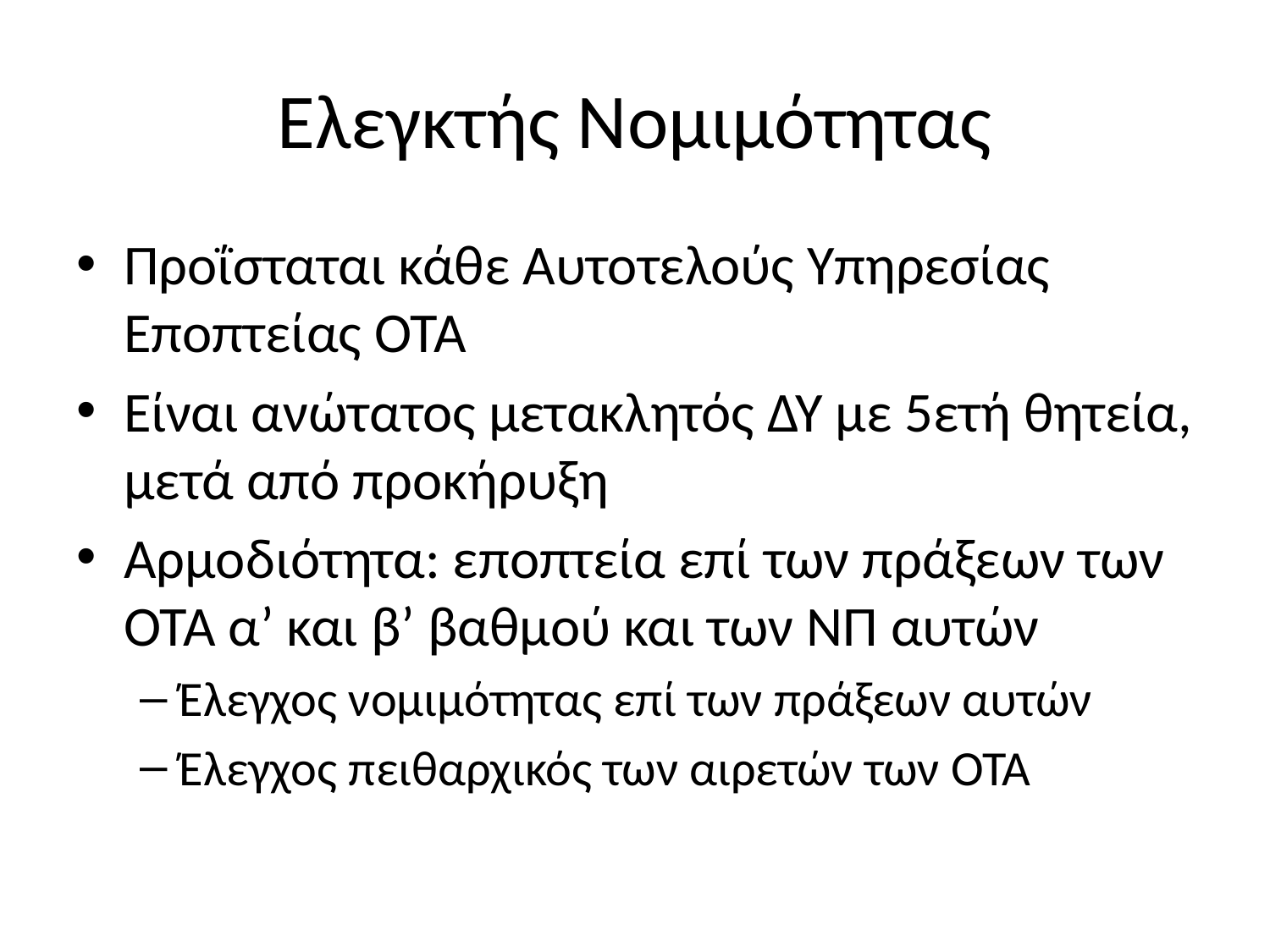

# Ελεγκτής Νομιμότητας
Προΐσταται κάθε Αυτοτελούς Υπηρεσίας Εποπτείας ΟΤΑ
Είναι ανώτατος μετακλητός ΔΥ με 5ετή θητεία, μετά από προκήρυξη
Αρμοδιότητα: εποπτεία επί των πράξεων των ΟΤΑ α’ και β’ βαθμού και των ΝΠ αυτών
Έλεγχος νομιμότητας επί των πράξεων αυτών
Έλεγχος πειθαρχικός των αιρετών των ΟΤΑ